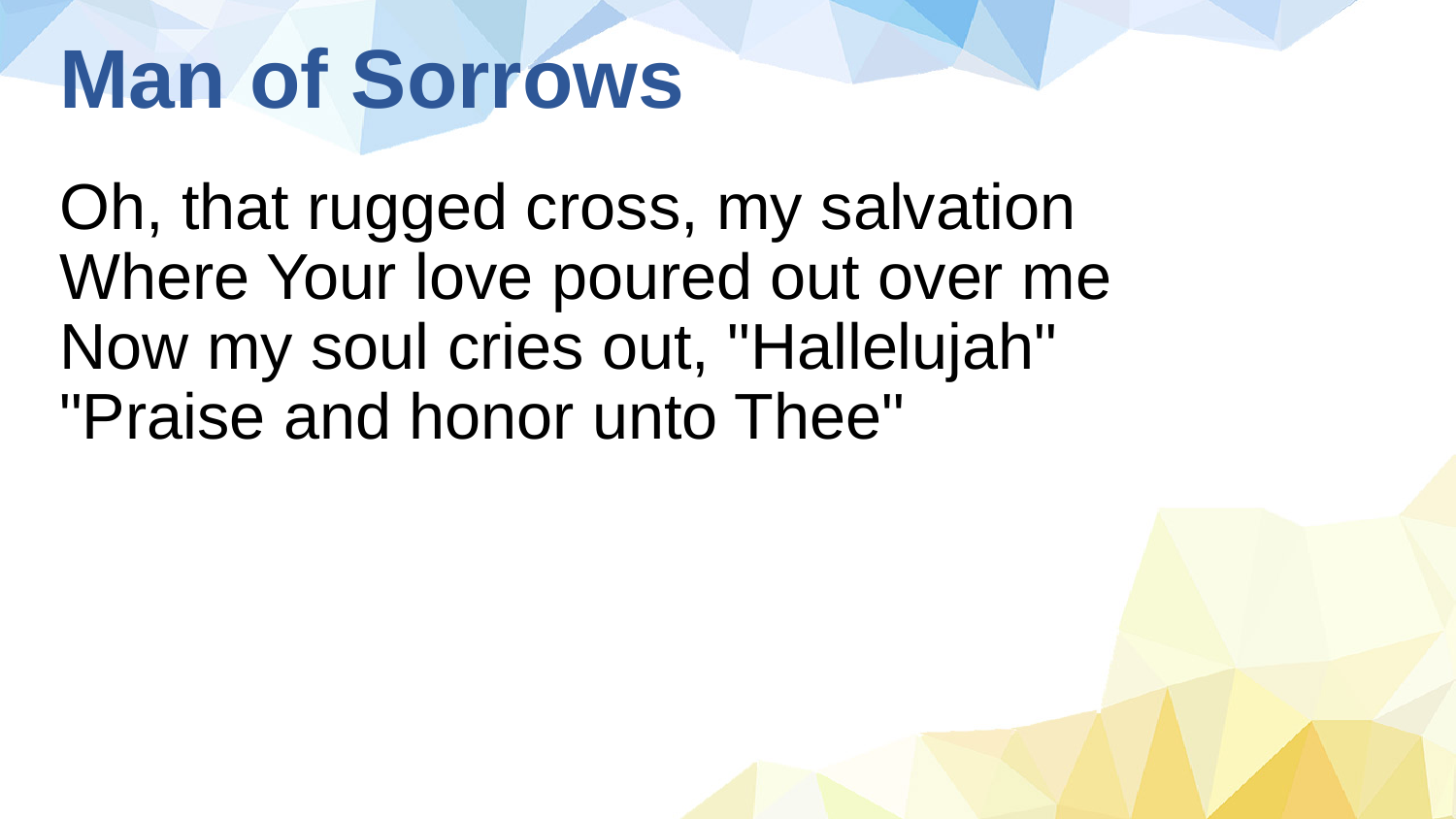

# Man of Sorrows
Oh, that rugged cross, my salvation
Where Your love poured out over me
Now my soul cries out, "Hallelujah"
"Praise and honor unto Thee"